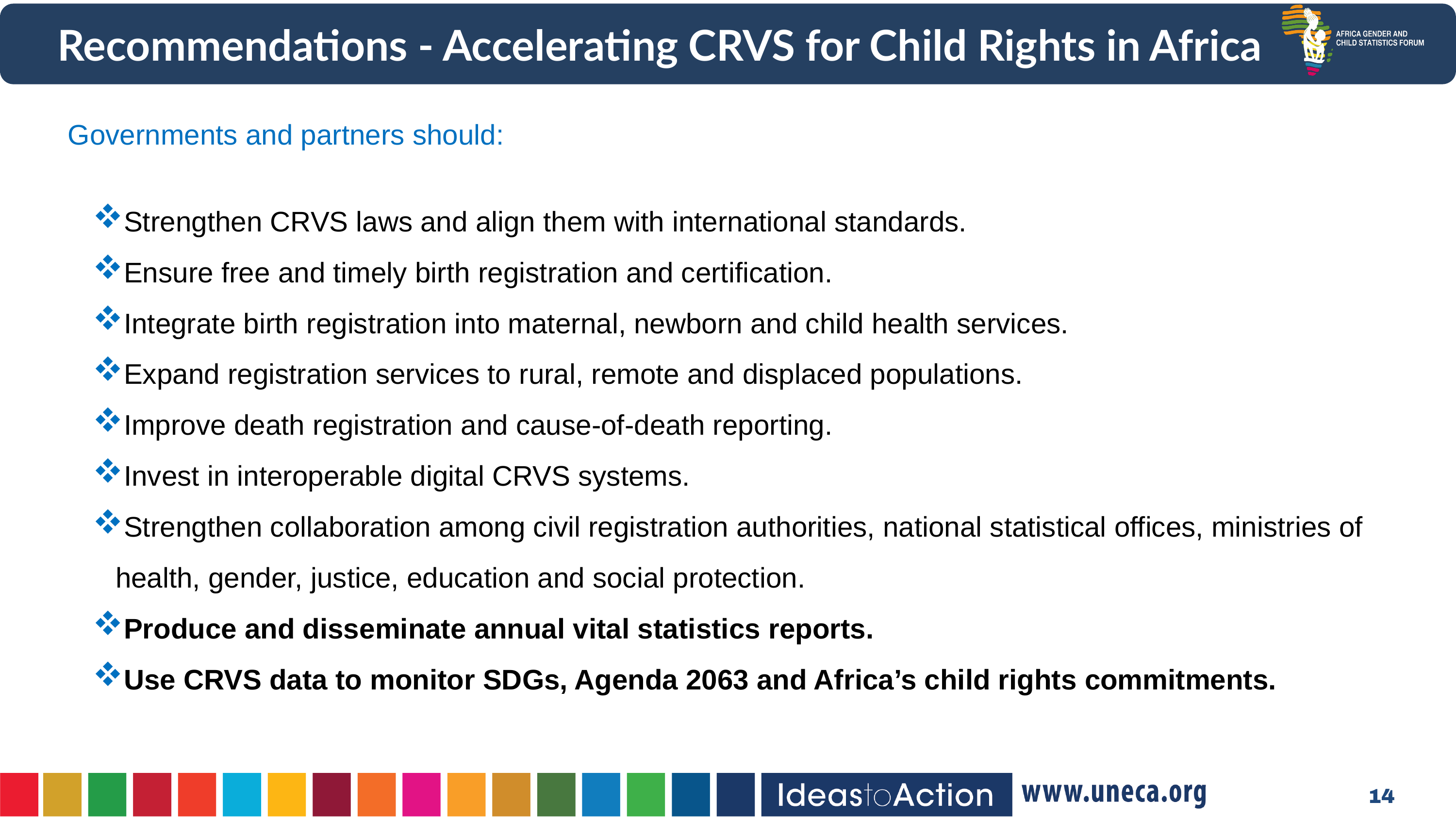

Recommendations - Accelerating CRVS for Child Rights in Africa
Governments and partners should:
Strengthen CRVS laws and align them with international standards.
Ensure free and timely birth registration and certification.
Integrate birth registration into maternal, newborn and child health services.
Expand registration services to rural, remote and displaced populations.
Improve death registration and cause-of-death reporting.
Invest in interoperable digital CRVS systems.
Strengthen collaboration among civil registration authorities, national statistical offices, ministries of health, gender, justice, education and social protection.
Produce and disseminate annual vital statistics reports.
Use CRVS data to monitor SDGs, Agenda 2063 and Africa’s child rights commitments.
14